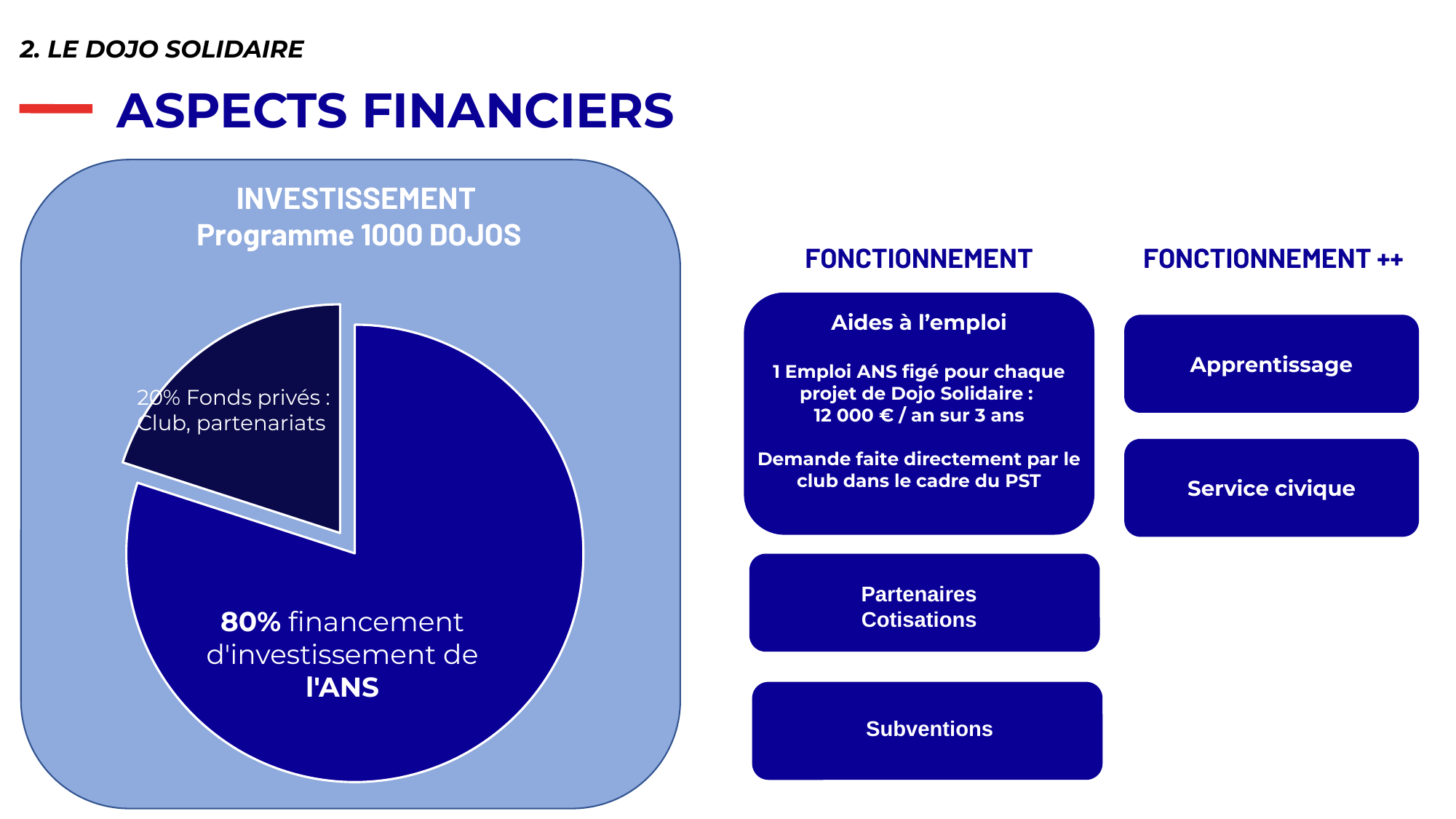

2. LE DOJO SOLIDAIRE
ASPECTS FINANCIERS

INVESTISSEMENT
Programme 1000 DOJOS

### Chart:

| Category |    |
|---|---|
|  | 80.0 |
|  | 20.0 |
|  | None |
|  | None |
FONCTIONNEMENT

FONCTIONNEMENT ++

Aides à l’emploi

1 Emploi ANS figé pour chaque projet de Dojo Solidaire :
12 000 € / an sur 3 ans

Demande faite directement par le club dans le cadre du PST
Apprentissage
20% Fonds privés :
Club, partenariats
Service civique

Partenaires
Cotisations
80% financement d'investissement de l'ANS

Subventions